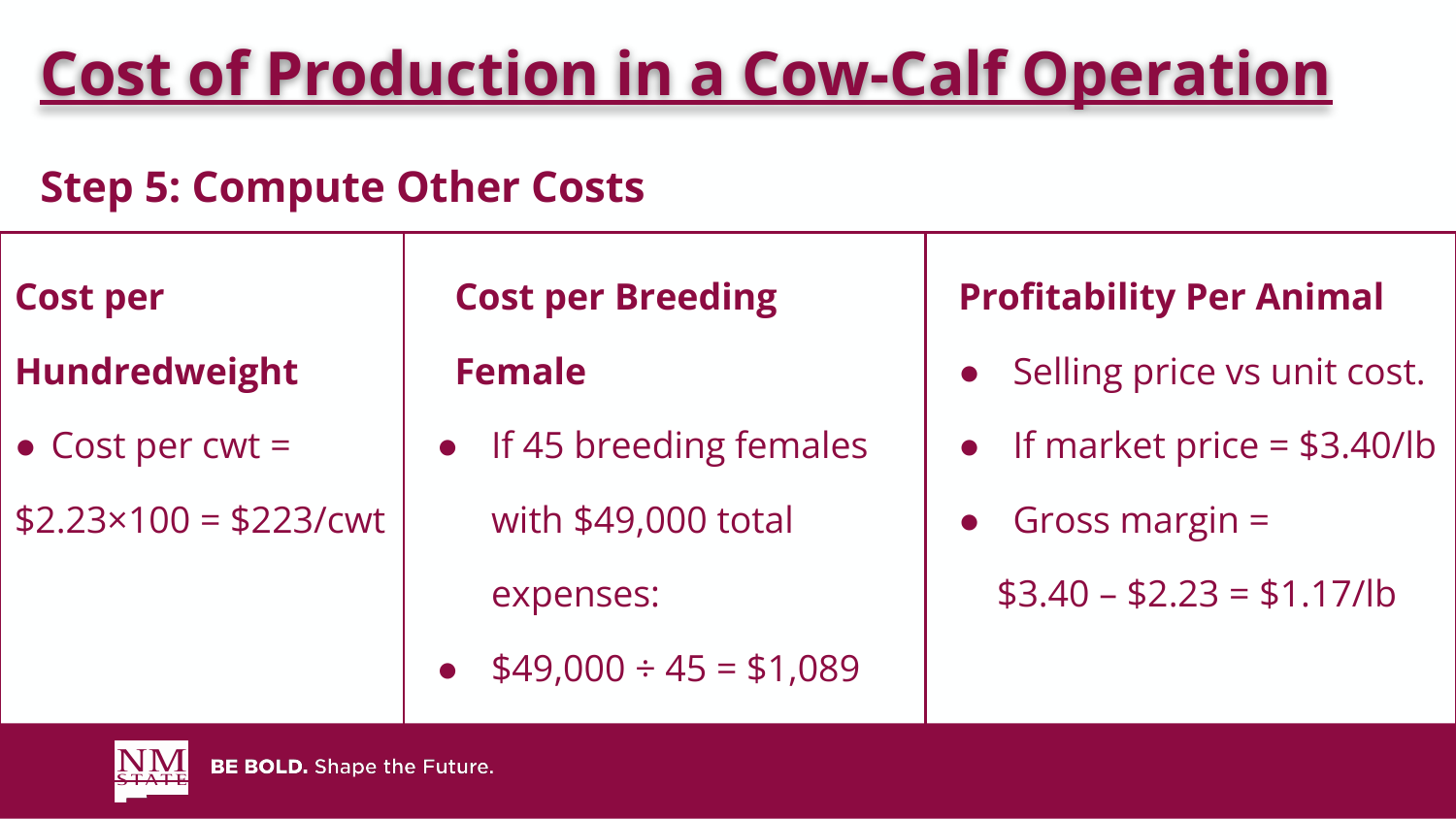

Cost of Production in a Cow-Calf Operation
Step 5: Compute Other Costs
| Cost per Hundredweight Cost per cwt = $2.23×100 = $223/cwt | Cost per Breeding Female If 45 breeding females with $49,000 total expenses: $49,000 ÷ 45 = $1,089 per breeding female | Profitability Per Animal Selling price vs unit cost. If market price = $3.40/lb Gross margin = $3.40 – $2.23 = $1.17/lb |
| --- | --- | --- |